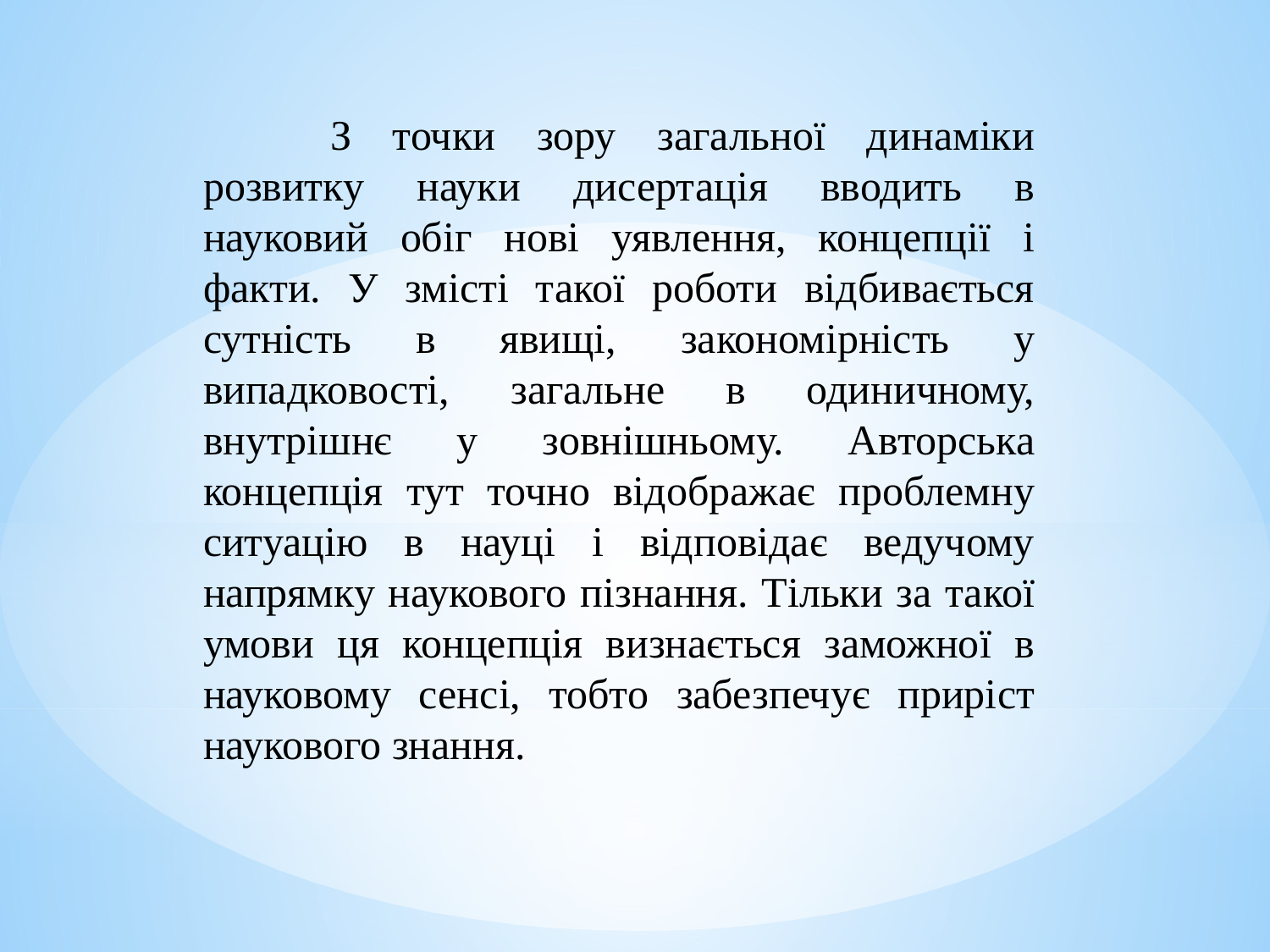

З точки зору загальної динаміки розвитку науки дисертація вводить в науковий обіг нові уявлення, концепції і факти. У змісті такої роботи відбивається сутність в явищі, закономірність у випадковості, загальне в одиничному, внутрішнє у зовнішньому. Авторська концепція тут точно відображає проблемну ситуацію в науці і відповідає ведучому напрямку наукового пізнання. Тільки за такої умови ця концепція визнається заможної в науковому сенсі, тобто забезпечує приріст наукового знання.